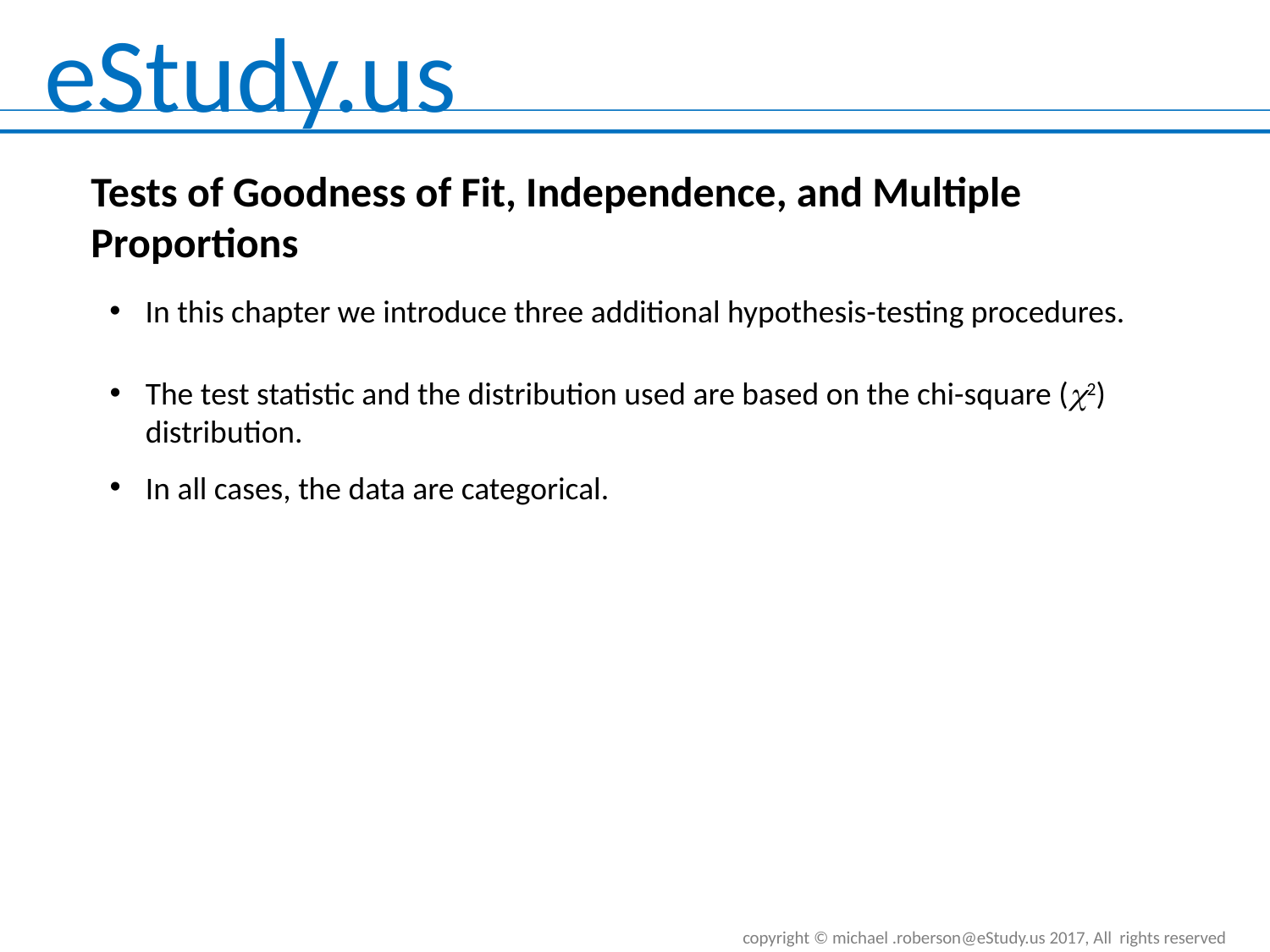

# Tests of Goodness of Fit, Independence, and Multiple Proportions
In this chapter we introduce three additional hypothesis-testing procedures.
The test statistic and the distribution used are based on the chi-square (χ2) distribution.
In all cases, the data are categorical.